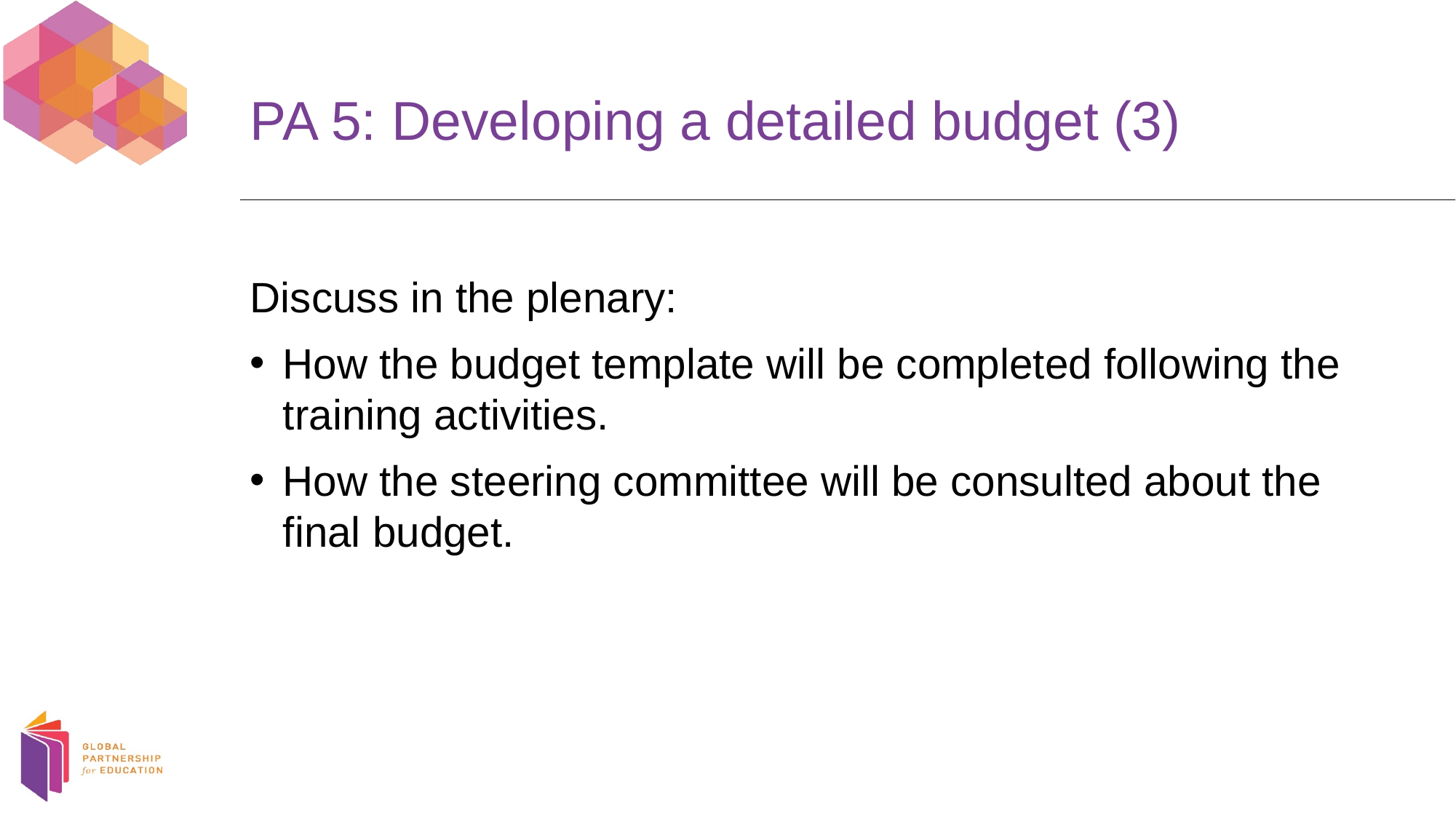

# PA 5: Developing a detailed budget (3)
Discuss in the plenary:
How the budget template will be completed following the training activities.
How the steering committee will be consulted about the final budget.